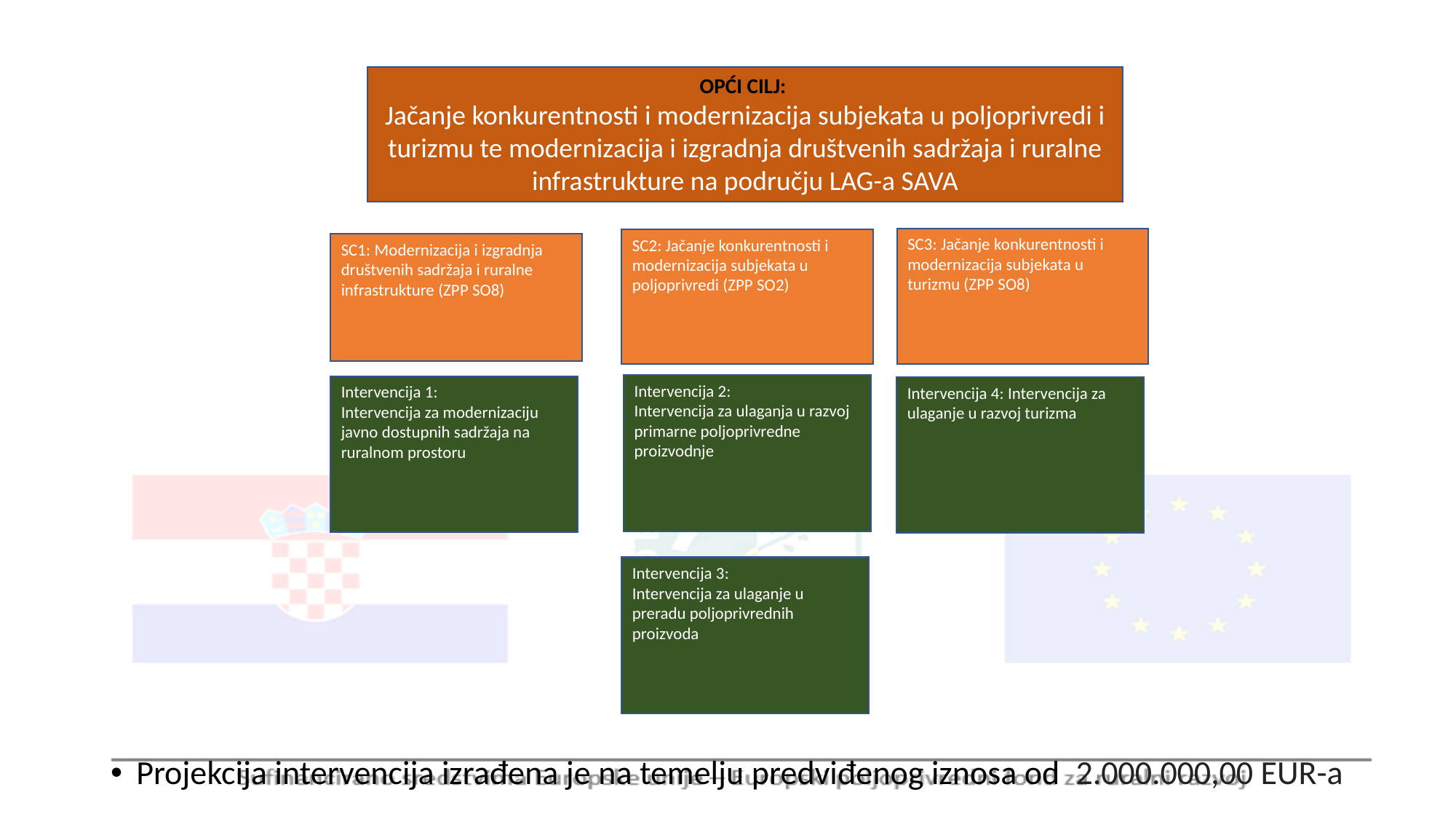

OPĆI CILJ:
Jačanje konkurentnosti i modernizacija subjekata u poljoprivredi i turizmu te modernizacija i izgradnja društvenih sadržaja i ruralne infrastrukture na području LAG-a SAVA

Projekcija intervencija izrađena je na temelju predviđenog iznosa od  2.000.000,00 EUR-a

SC3: Jačanje konkurentnosti i modernizacija subjekata u turizmu (ZPP SO8)
SC2: Jačanje konkurentnosti i modernizacija subjekata u poljoprivredi (ZPP SO2)
SC1: Modernizacija i izgradnja društvenih sadržaja i ruralne infrastrukture (ZPP SO8)
Intervencija 2:
Intervencija za ulaganja u razvoj primarne poljoprivredne proizvodnje
Intervencija 1:
Intervencija za modernizaciju javno dostupnih sadržaja na ruralnom prostoru
Intervencija 4: Intervencija za ulaganje u razvoj turizma
Intervencija 3:
Intervencija za ulaganje u preradu poljoprivrednih proizvoda